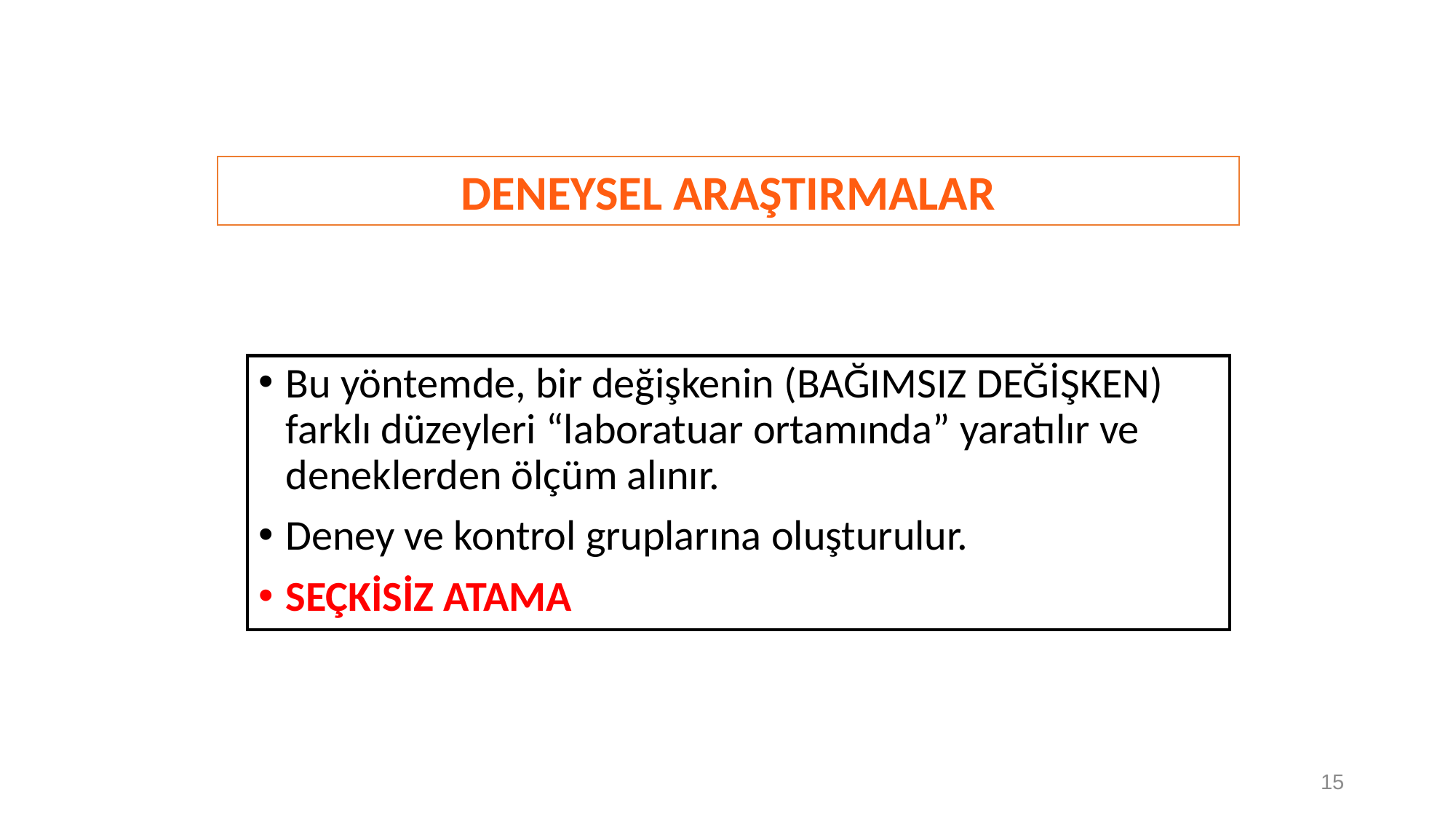

DENEYSEL ARAŞTIRMALAR
Bu yöntemde, bir değişkenin (BAĞIMSIZ DEĞİŞKEN) farklı düzeyleri “laboratuar ortamında” yaratılır ve deneklerden ölçüm alınır.
Deney ve kontrol gruplarına oluşturulur.
SEÇKİSİZ ATAMA
15